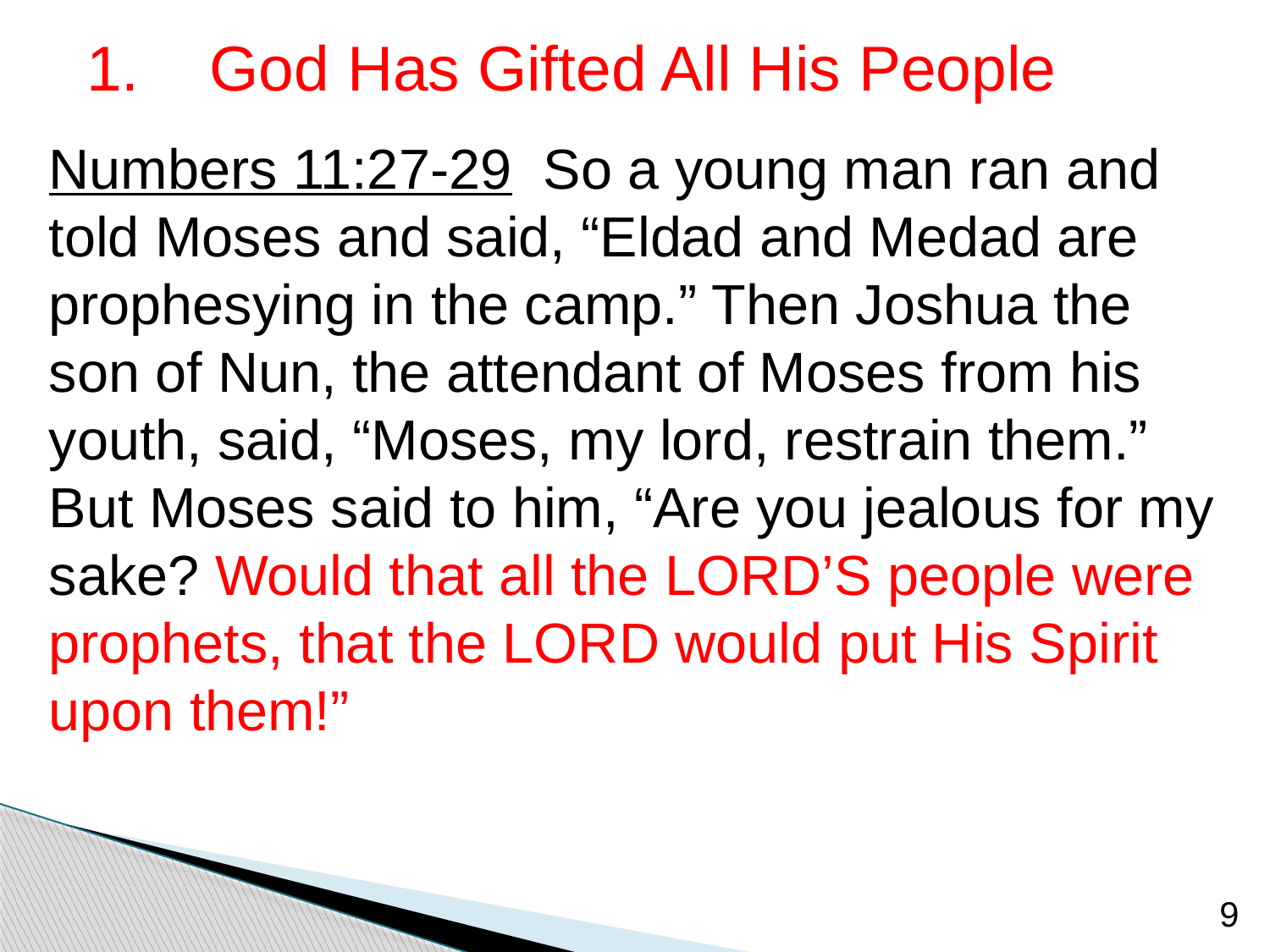

# 1.    God Has Gifted All His People
Numbers 11:27-29  So a young man ran and told Moses and said, “Eldad and Medad are prophesying in the camp.” Then Joshua the son of Nun, the attendant of Moses from his youth, said, “Moses, my lord, restrain them.” But Moses said to him, “Are you jealous for my sake? Would that all the LORD’S people were prophets, that the LORD would put His Spirit upon them!”
9